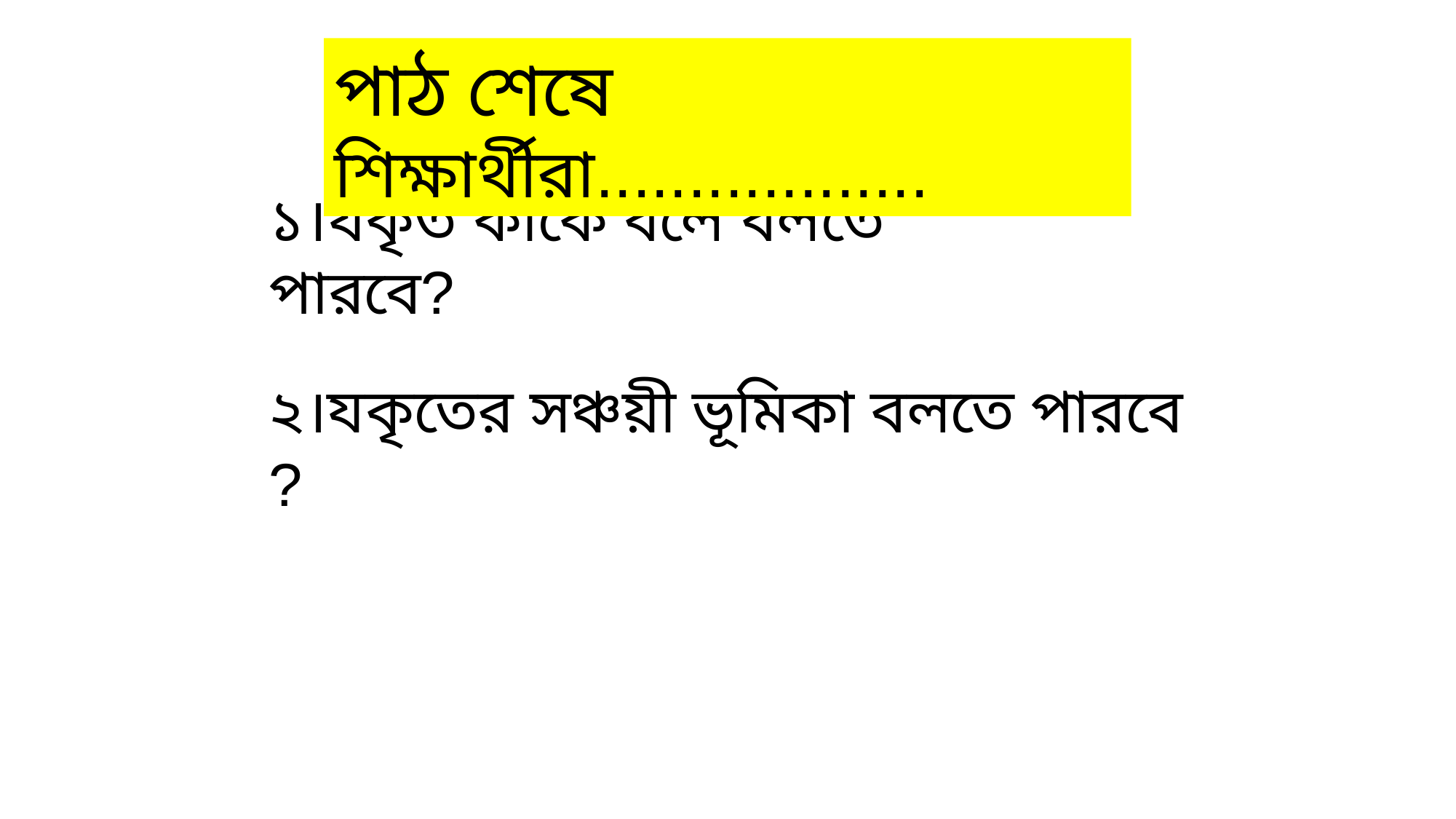

পাঠ শেষে  শিক্ষার্থীরা..................
১।যকৃত কাকে বলে বলতে পারবে?
২।যকৃতের সঞ্চয়ী ভূমিকা বলতে পারবে ?